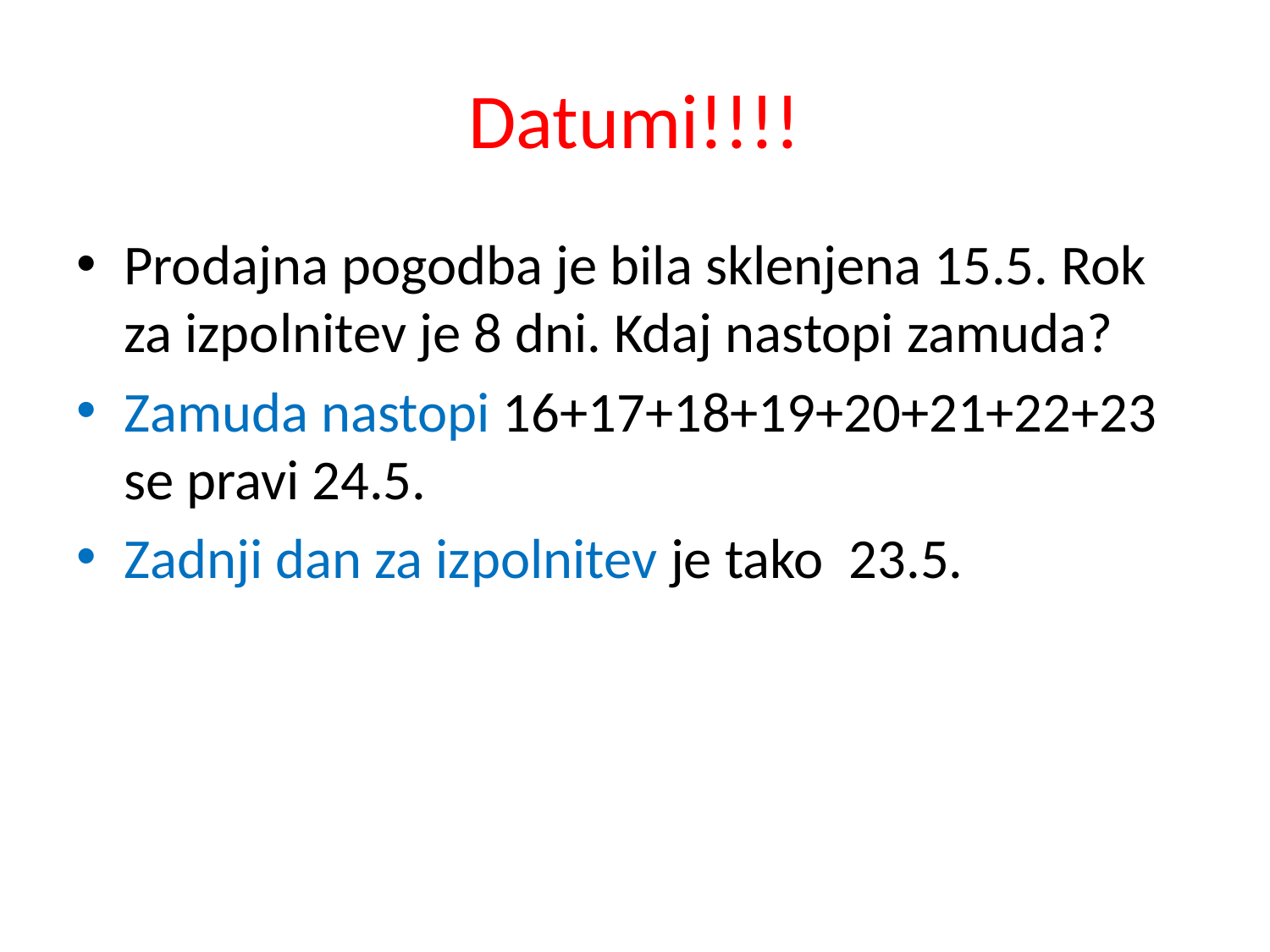

# Datumi!!!!
Prodajna pogodba je bila sklenjena 15.5. Rok za izpolnitev je 8 dni. Kdaj nastopi zamuda?
Zamuda nastopi 16+17+18+19+20+21+22+23 se pravi 24.5.
Zadnji dan za izpolnitev je tako  23.5.